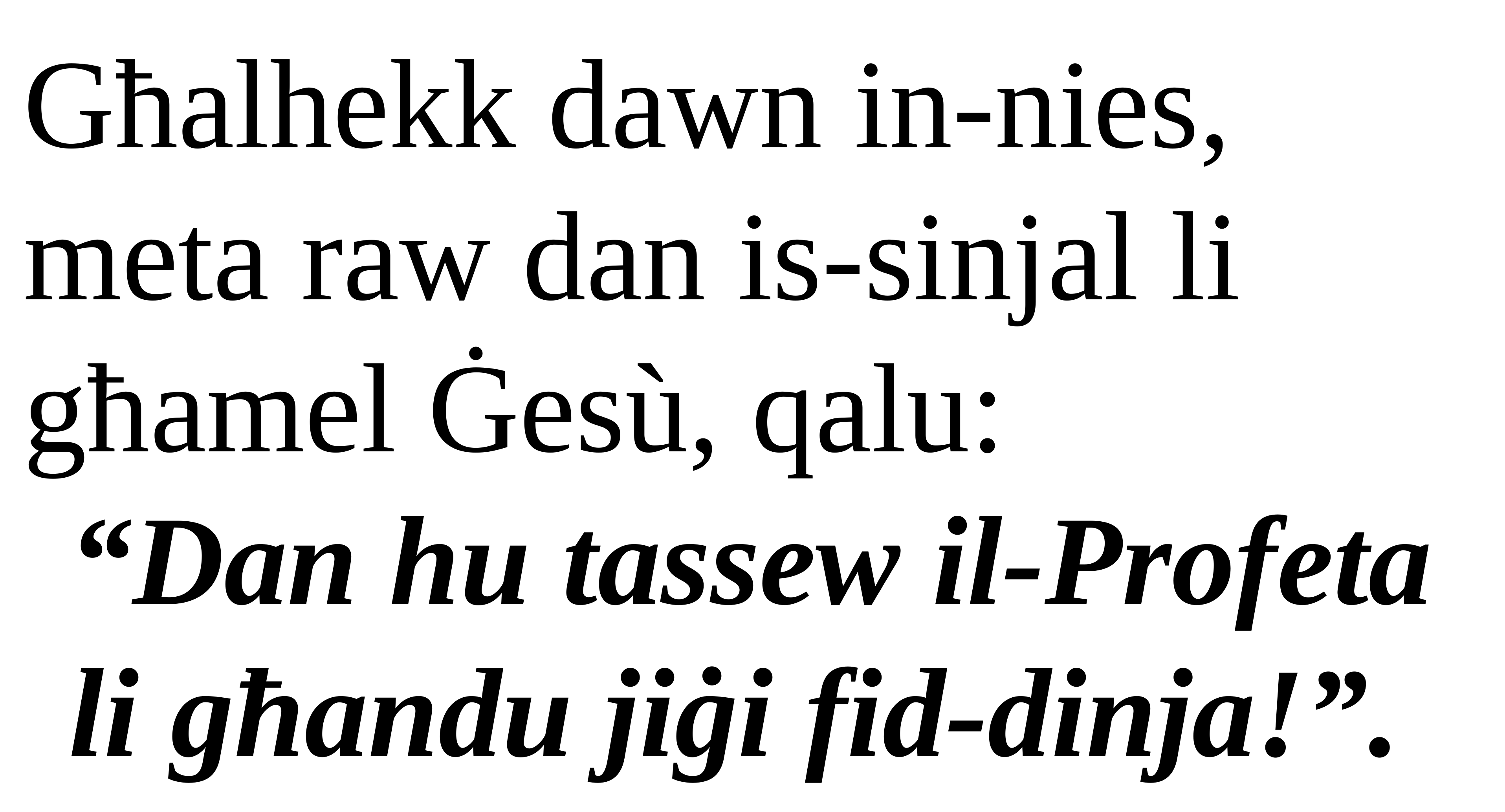

Għalhekk dawn in-nies, meta raw dan is-sinjal li għamel Ġesù, qalu:
“Dan hu tassew il-Profeta li għandu jiġi fid-dinja!”.